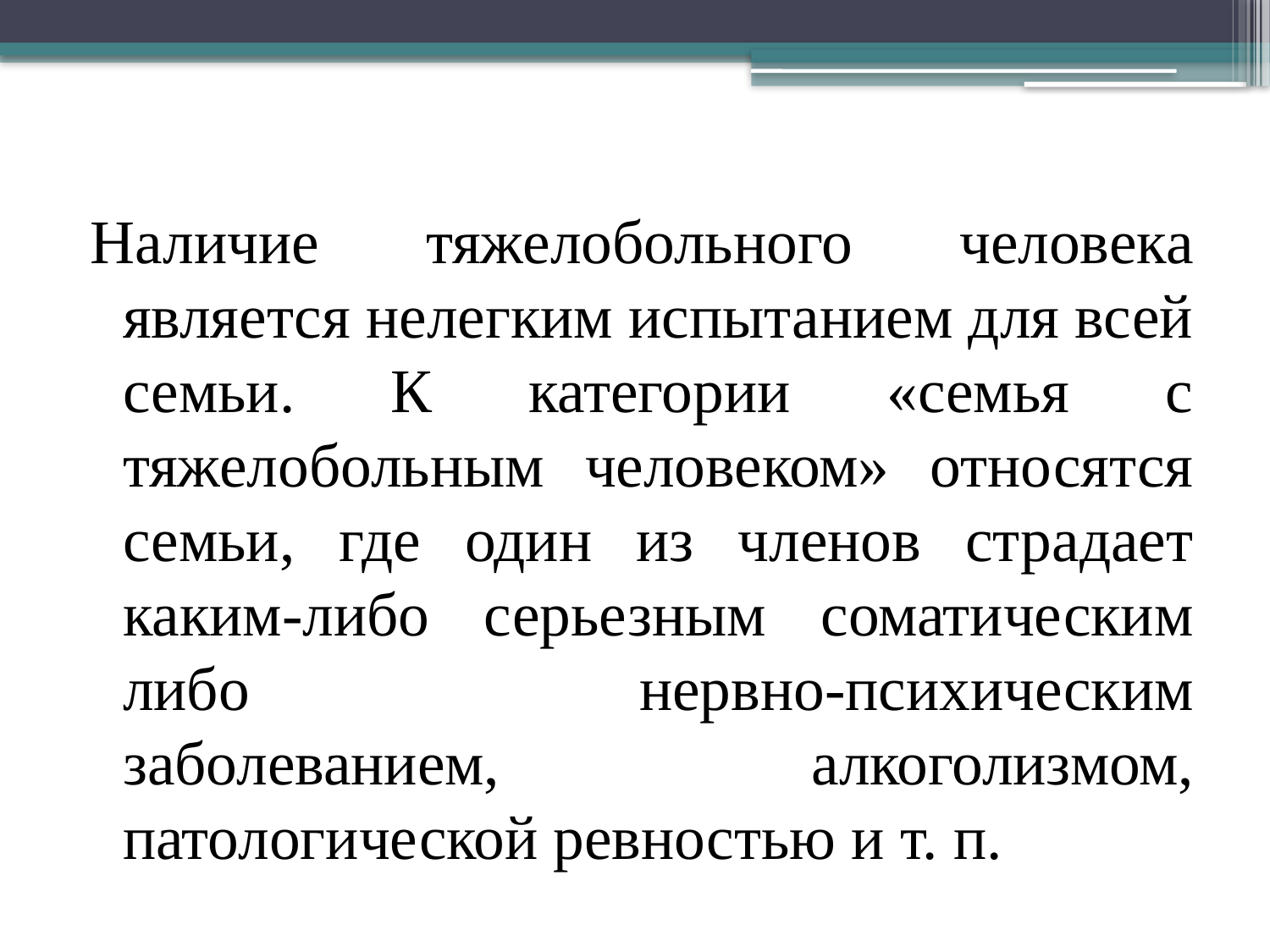

Наличие тяжелобольного человека является нелегким испытанием для всей семьи. К категории «семья с тяжелобольным человеком» относятся семьи, где один из членов страдает каким-либо серьезным соматическим либо нервно-психическим заболеванием, алкоголизмом, патологической ревностью и т. п.